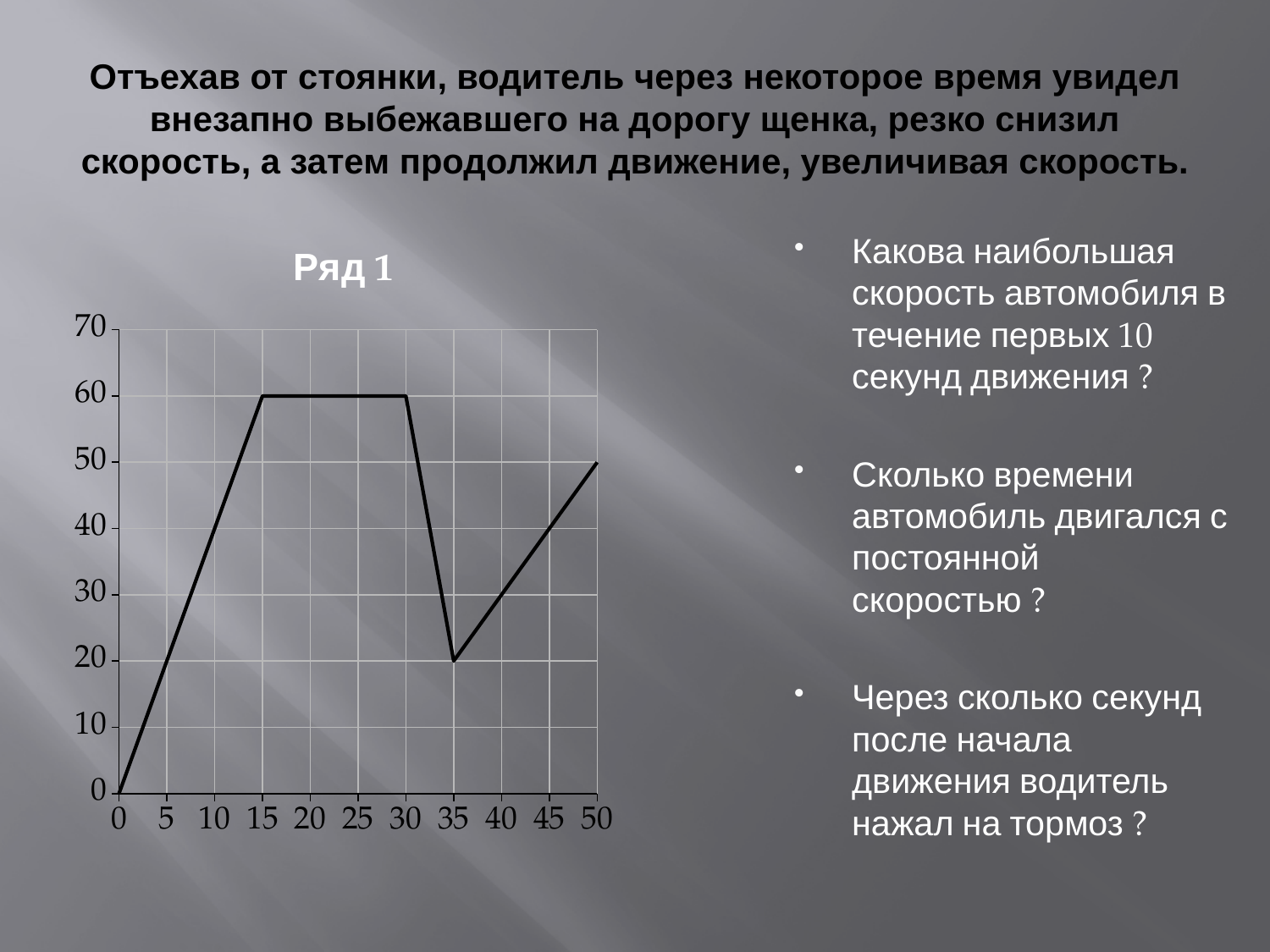

# Отъехав от стоянки, водитель через некоторое время увидел внезапно выбежавшего на дорогу щенка, резко снизил скорость, а затем продолжил движение, увеличивая скорость.

### Chart:

| Category | Ряд 1 |
|---|---|
| 0 | 0.0 |
| 5 | 20.0 |
| 10 | 40.0 |
| 15 | 60.0 |
| 20 | 60.0 |
| 25 | 60.0 |
| 30 | 60.0 |
| 35 | 20.0 |
| 40 | 30.0 |
| 45 | 40.0 |
| 50 | 50.0 |
Какова наибольшая скорость автомобиля в течение первых 10 секунд движения ?

Сколько времени автомобиль двигался с постоянной скоростью ?

Через сколько секунд после начала движения водитель нажал на тормоз ?